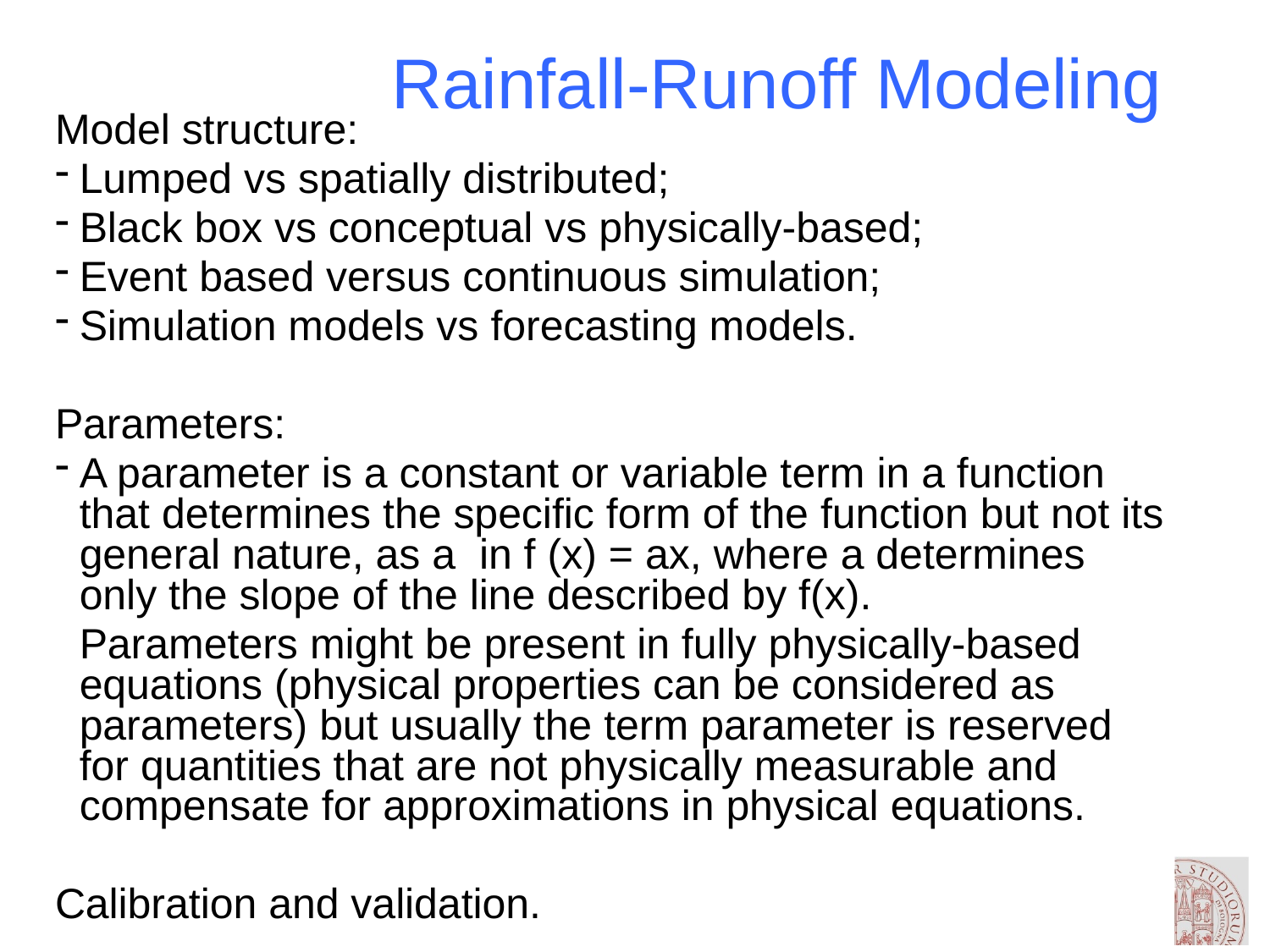

# Rainfall-Runoff Modeling
Model structure:
Lumped vs spatially distributed;
Black box vs conceptual vs physically-based;
Event based versus continuous simulation;
Simulation models vs forecasting models.

Parameters:
A parameter is a constant or variable term in a function that determines the specific form of the function but not its general nature, as a  in f (x) = ax, where a determines only the slope of the line described by f(x).
	Parameters might be present in fully physically-based equations (physical properties can be considered as parameters) but usually the term parameter is reserved for quantities that are not physically measurable and compensate for approximations in physical equations.

Calibration and validation.